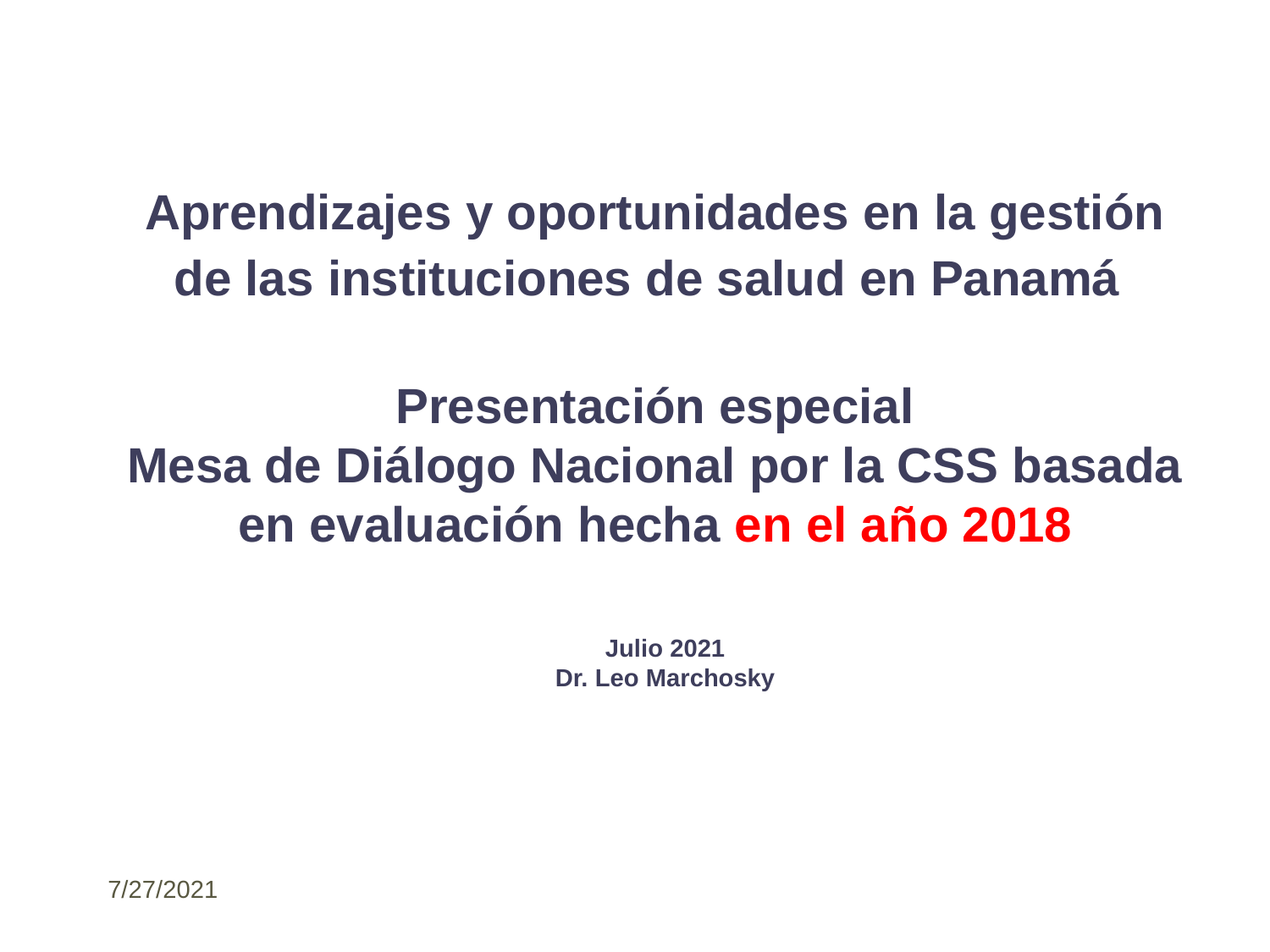

# Aprendizajes y oportunidades en la gestión de las instituciones de salud en Panamá Presentación especial Mesa de Diálogo Nacional por la CSS basada en evaluación hecha en el año 2018
Julio 2021
Dr. Leo Marchosky